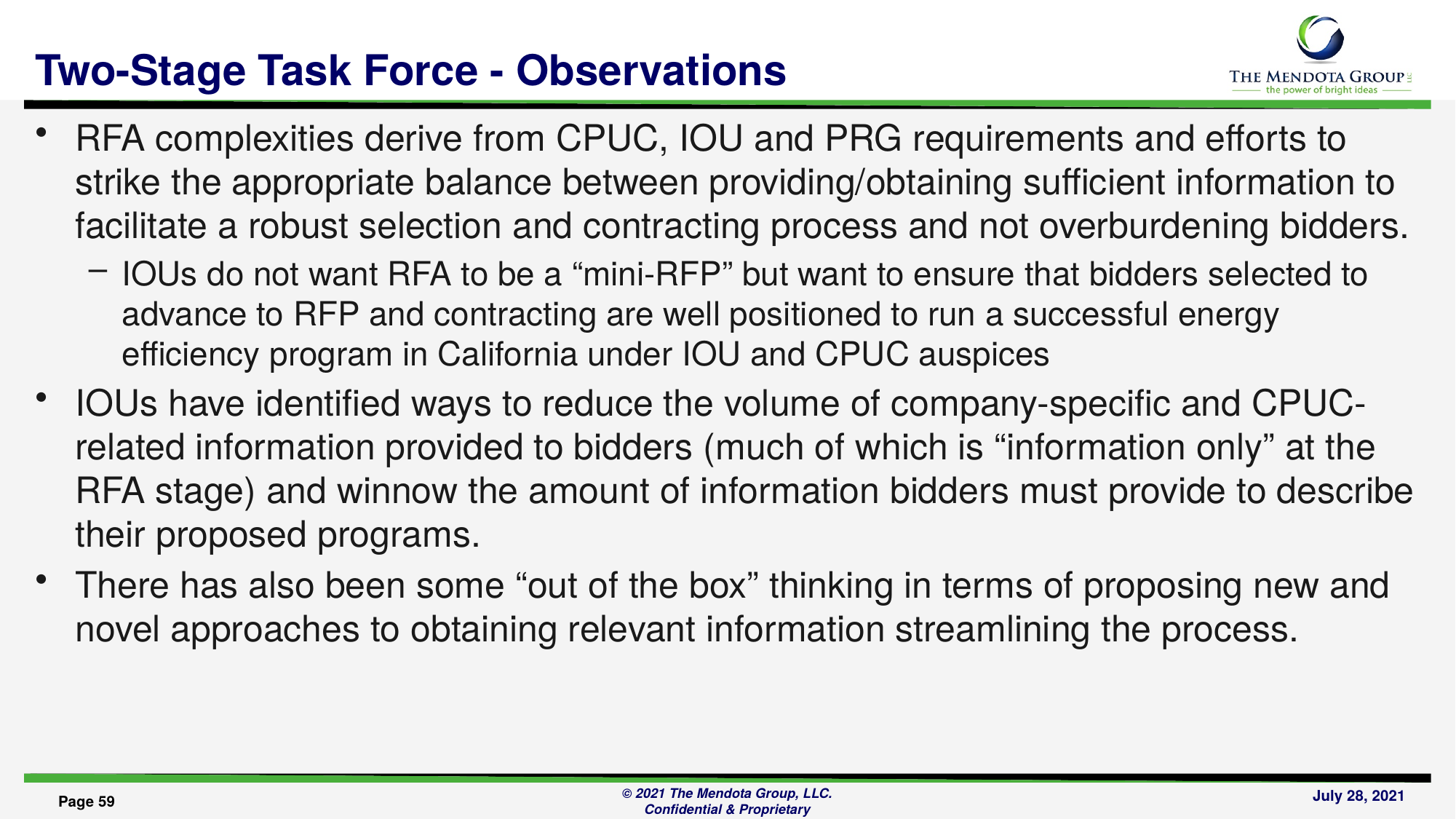

# Two-Stage Task Force - Observations
RFA complexities derive from CPUC, IOU and PRG requirements and efforts to strike the appropriate balance between providing/obtaining sufficient information to facilitate a robust selection and contracting process and not overburdening bidders.
IOUs do not want RFA to be a “mini-RFP” but want to ensure that bidders selected to advance to RFP and contracting are well positioned to run a successful energy efficiency program in California under IOU and CPUC auspices
IOUs have identified ways to reduce the volume of company-specific and CPUC-related information provided to bidders (much of which is “information only” at the RFA stage) and winnow the amount of information bidders must provide to describe their proposed programs.
There has also been some “out of the box” thinking in terms of proposing new and novel approaches to obtaining relevant information streamlining the process.